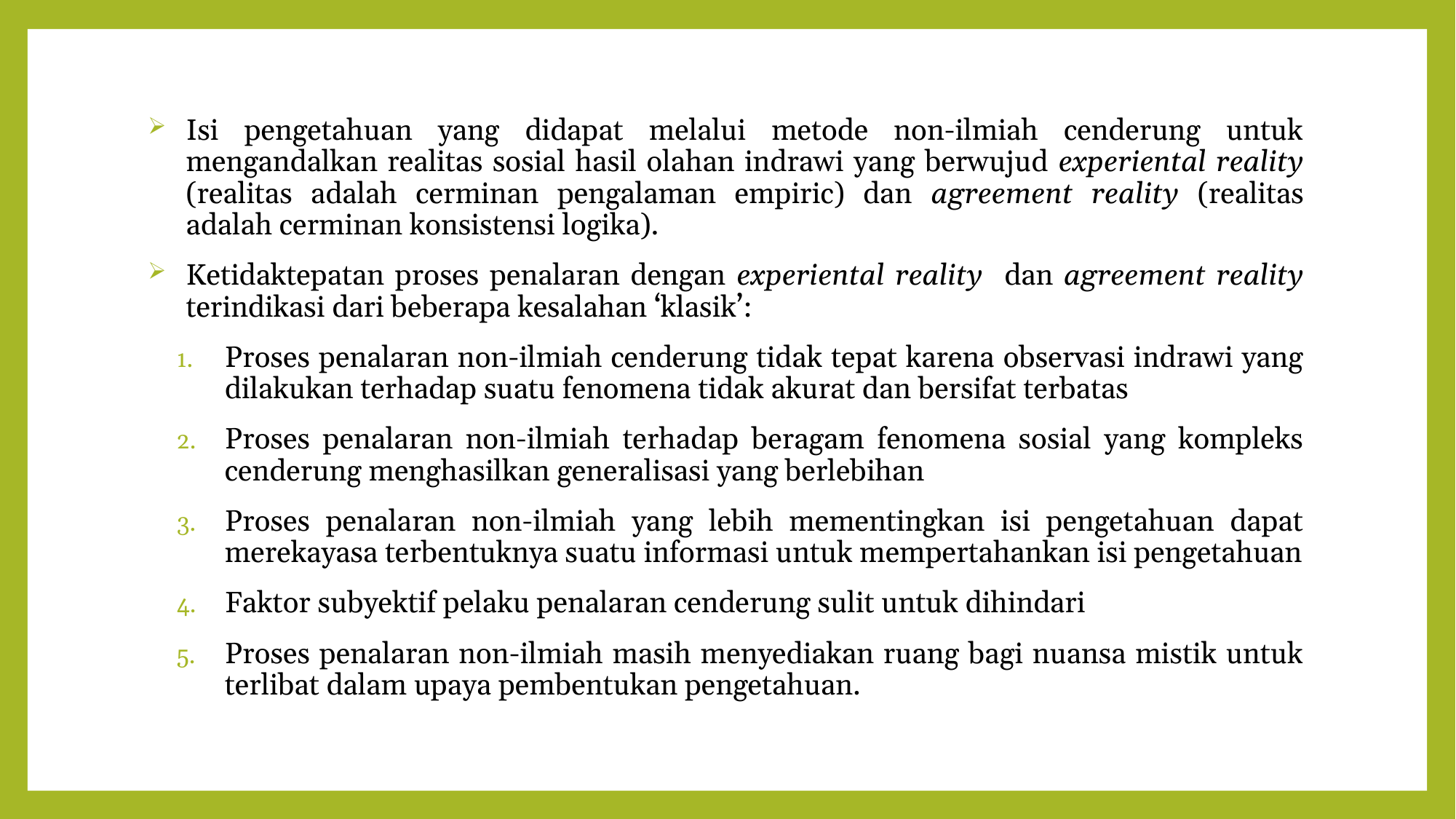

Isi pengetahuan yang didapat melalui metode non-ilmiah cenderung untuk mengandalkan realitas sosial hasil olahan indrawi yang berwujud experiental reality (realitas adalah cerminan pengalaman empiric) dan agreement reality (realitas adalah cerminan konsistensi logika).
Ketidaktepatan proses penalaran dengan experiental reality  dan agreement reality terindikasi dari beberapa kesalahan ‘klasik’:
Proses penalaran non-ilmiah cenderung tidak tepat karena observasi indrawi yang dilakukan terhadap suatu fenomena tidak akurat dan bersifat terbatas
Proses penalaran non-ilmiah terhadap beragam fenomena sosial yang kompleks cenderung menghasilkan generalisasi yang berlebihan
Proses penalaran non-ilmiah yang lebih mementingkan isi pengetahuan dapat merekayasa terbentuknya suatu informasi untuk mempertahankan isi pengetahuan
Faktor subyektif pelaku penalaran cenderung sulit untuk dihindari
Proses penalaran non-ilmiah masih menyediakan ruang bagi nuansa mistik untuk terlibat dalam upaya pembentukan pengetahuan.